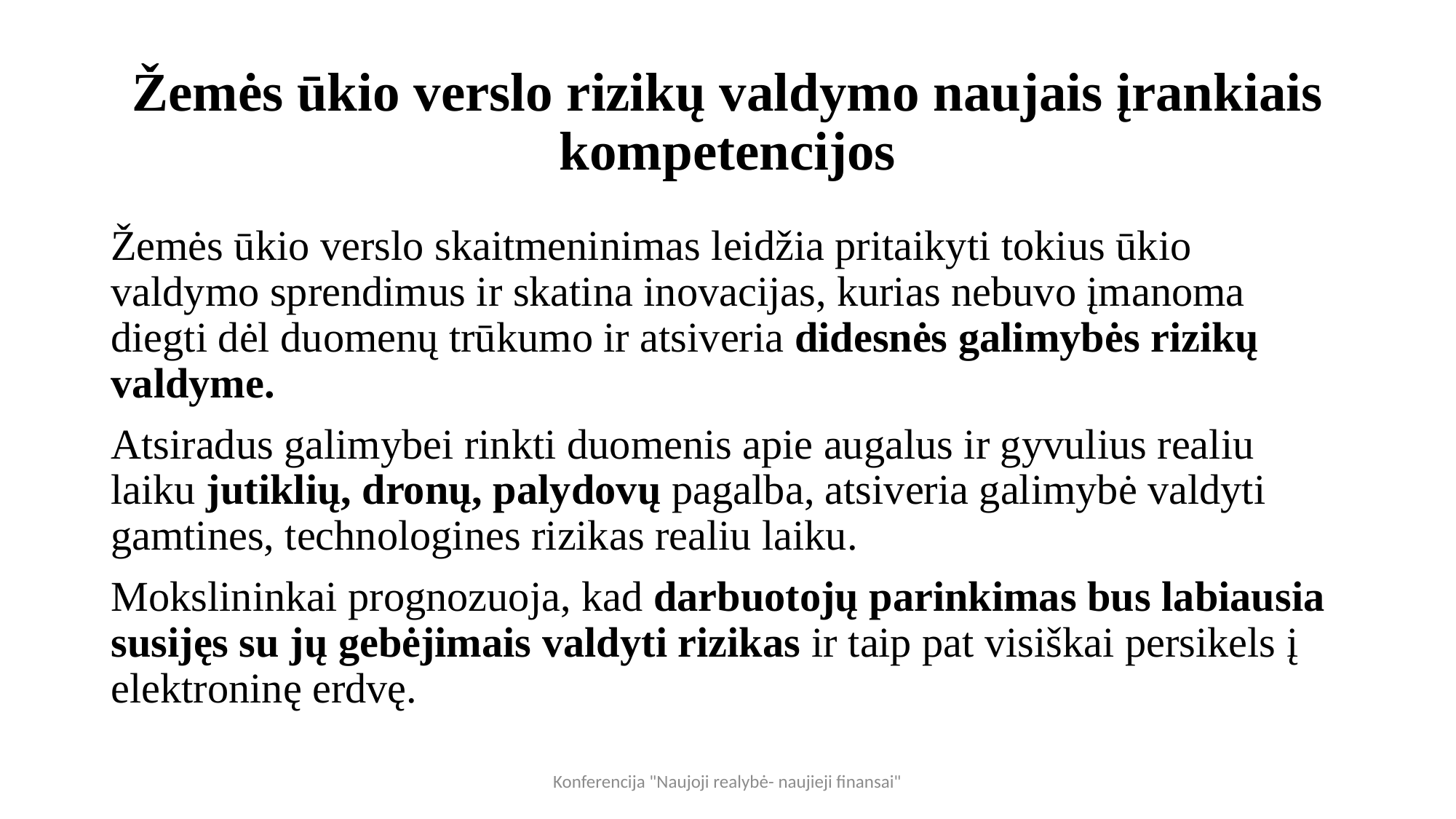

# Žemės ūkio verslo rizikų valdymo naujais įrankiais kompetencijos
Žemės ūkio verslo skaitmeninimas leidžia pritaikyti tokius ūkio valdymo sprendimus ir skatina inovacijas, kurias nebuvo įmanoma diegti dėl duomenų trūkumo ir atsiveria didesnės galimybės rizikų valdyme.
Atsiradus galimybei rinkti duomenis apie augalus ir gyvulius realiu laiku jutiklių, dronų, palydovų pagalba, atsiveria galimybė valdyti gamtines, technologines rizikas realiu laiku.
Mokslininkai prognozuoja, kad darbuotojų parinkimas bus labiausia susijęs su jų gebėjimais valdyti rizikas ir taip pat visiškai persikels į elektroninę erdvę.

Konferencija "Naujoji realybė- naujieji finansai"